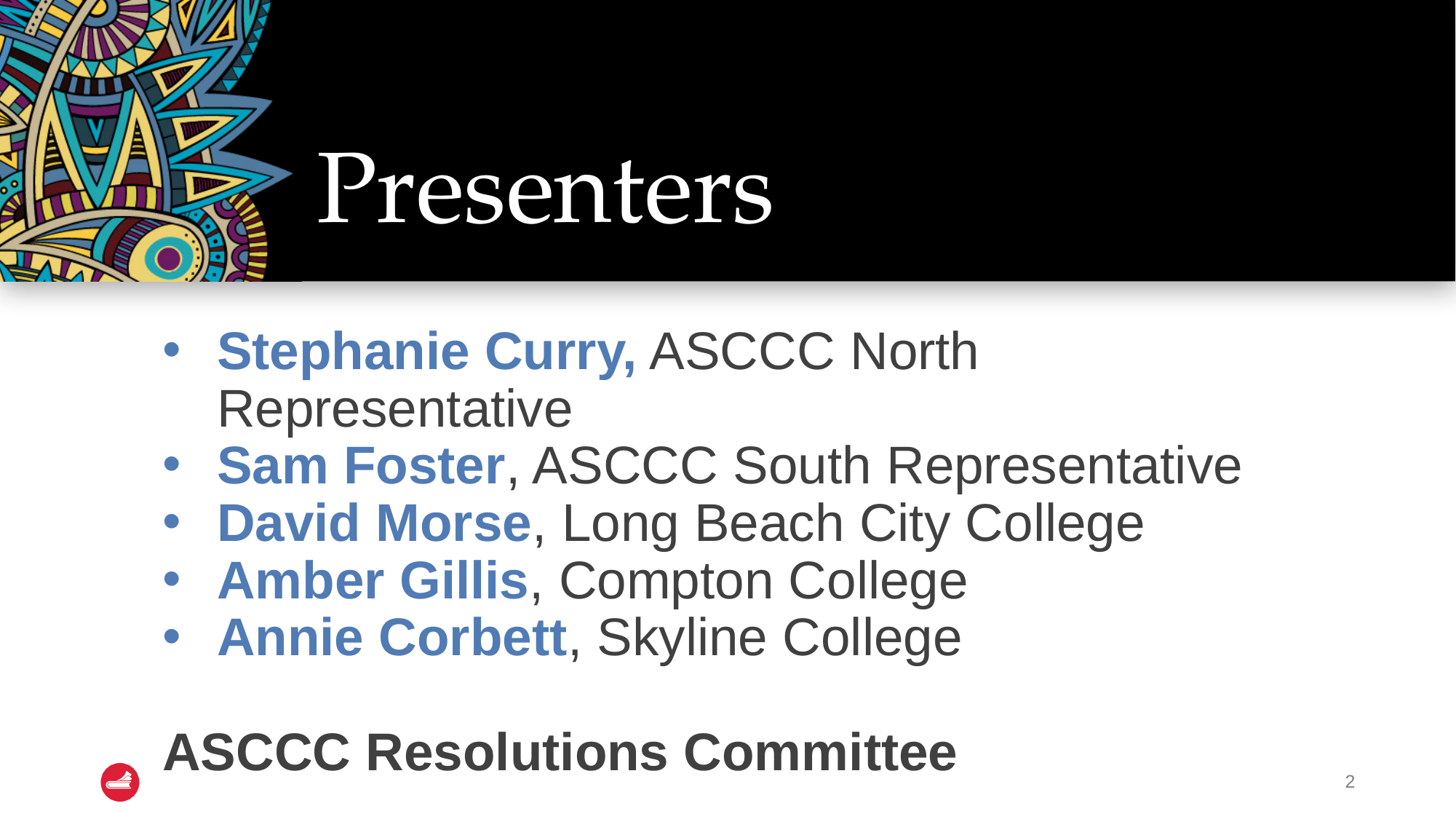

# Presenters
Stephanie Curry, ASCCC North Representative
Sam Foster, ASCCC South Representative
David Morse, Long Beach City College
Amber Gillis, Compton College
Annie Corbett, Skyline College

ASCCC Resolutions Committee

2